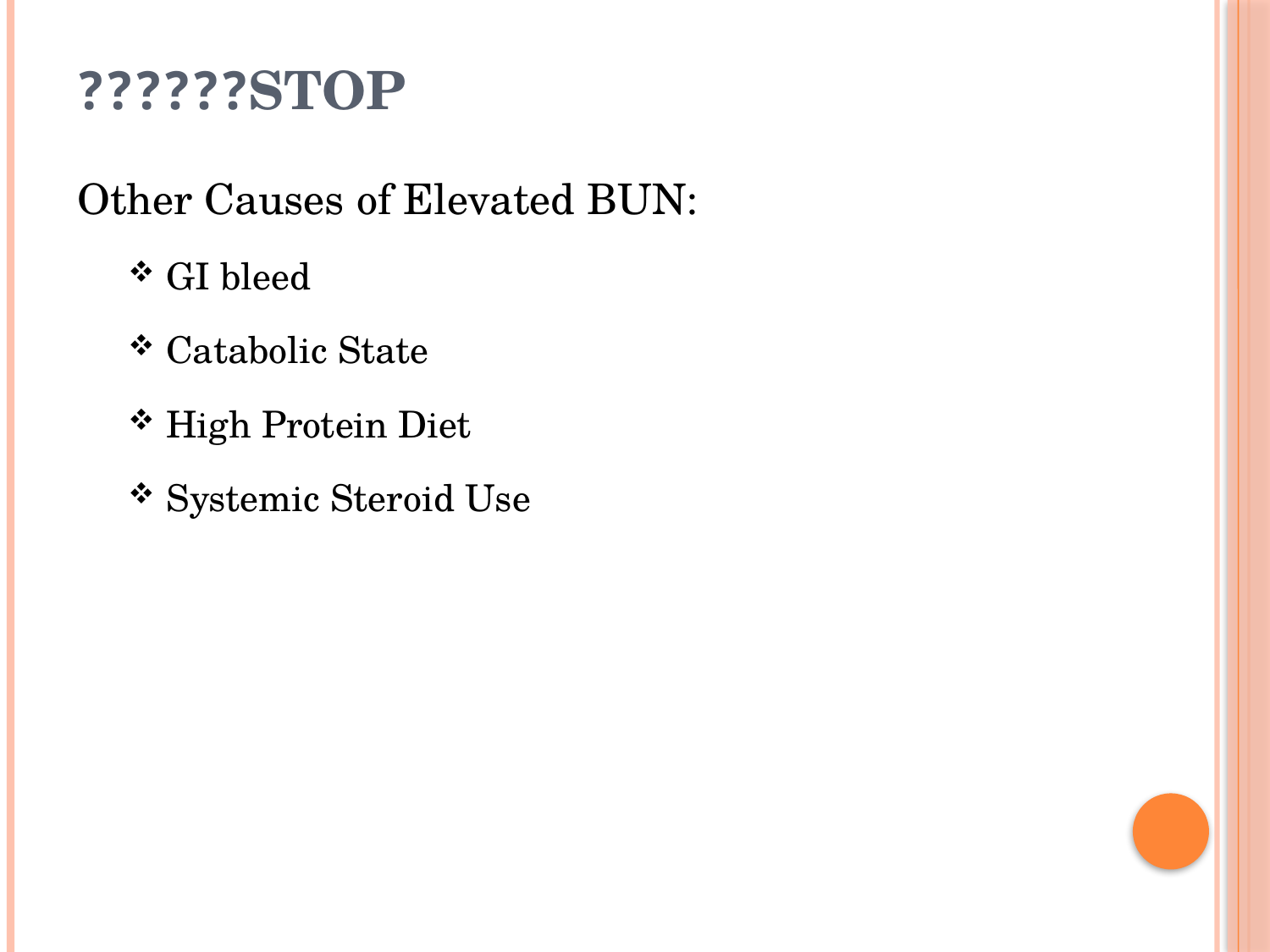

# STOP??????
Other Causes of Elevated BUN:
GI bleed
Catabolic State
High Protein Diet
Systemic Steroid Use